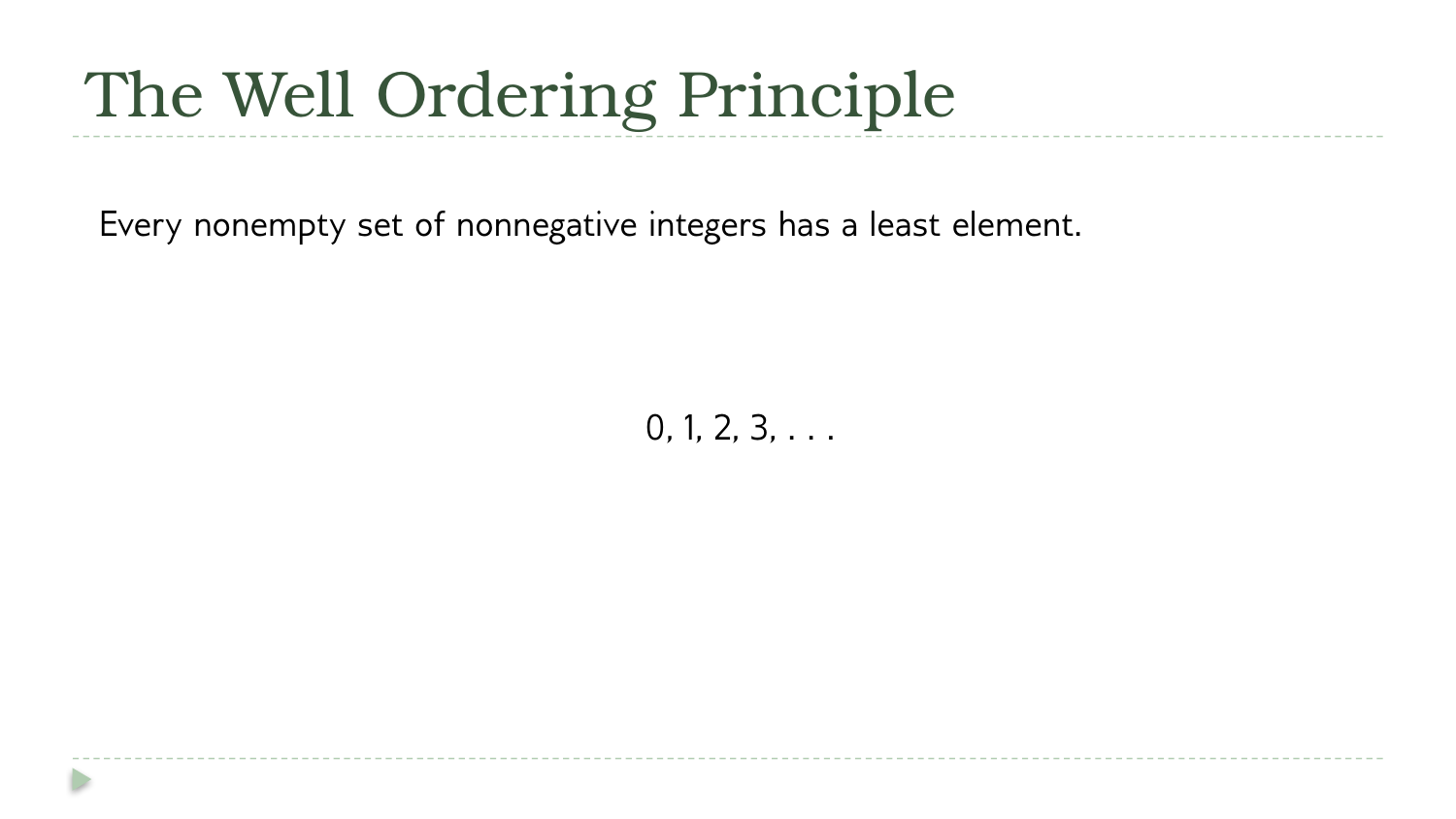

# The Well Ordering Principle
Every nonempty set of nonnegative integers has a least element.

0, 1, 2, 3, . . .